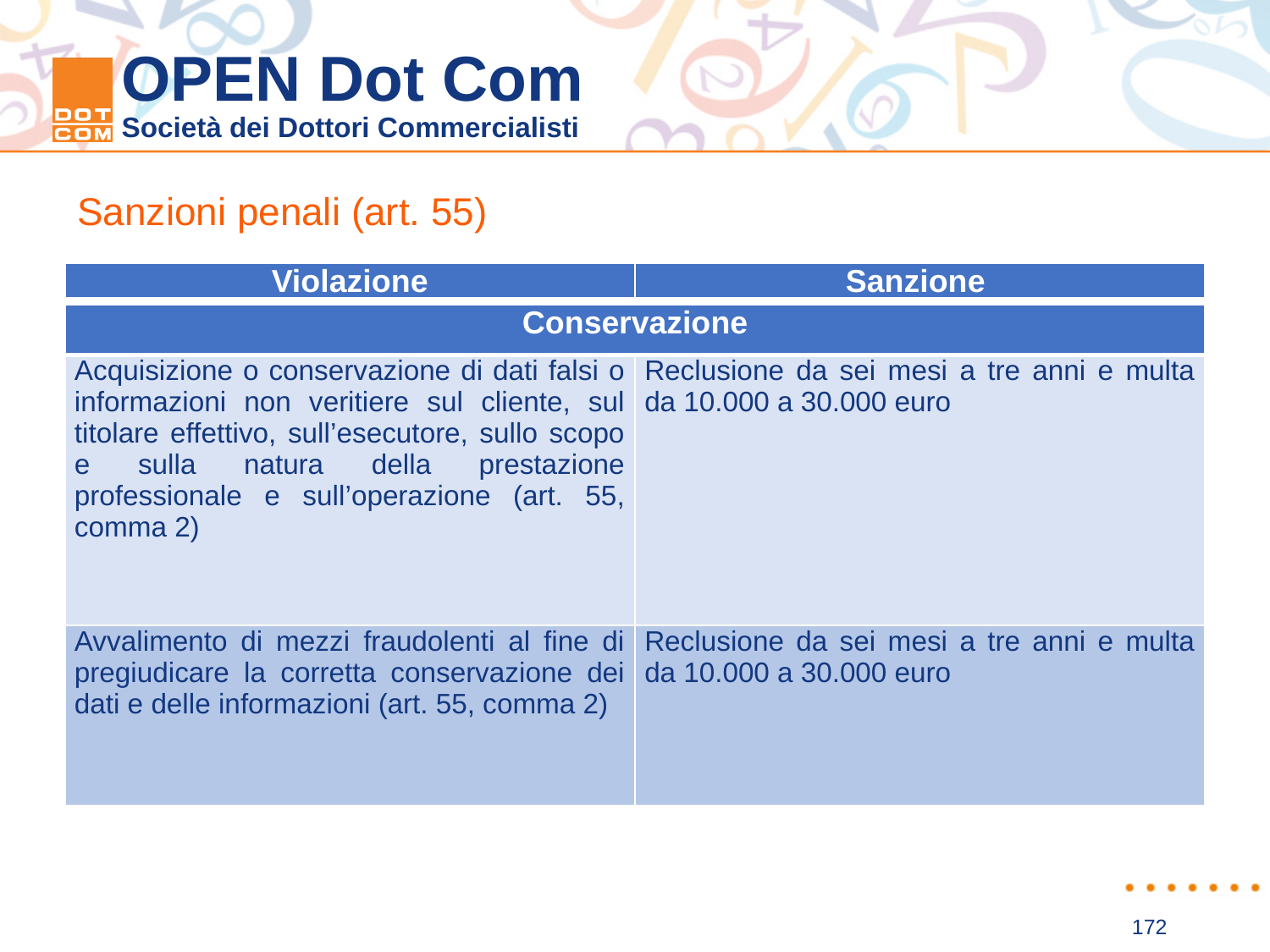

Sanzioni penali (art. 55)
| Violazione | Sanzione |
| --- | --- |

| Conservazione |  |
| --- | --- |
| Acquisizione o conservazione di dati falsi o informazioni non veritiere sul cliente, sul titolare effettivo, sull’esecutore, sullo scopo e sulla natura della prestazione professionale e sull’operazione (art. 55, comma 2) | Reclusione da sei mesi a tre anni e multa da 10.000 a 30.000 euro |
| Avvalimento di mezzi fraudolenti al fine di pregiudicare la corretta conservazione dei dati e delle informazioni (art. 55, comma 2) | Reclusione da sei mesi a tre anni e multa da 10.000 a 30.000 euro |